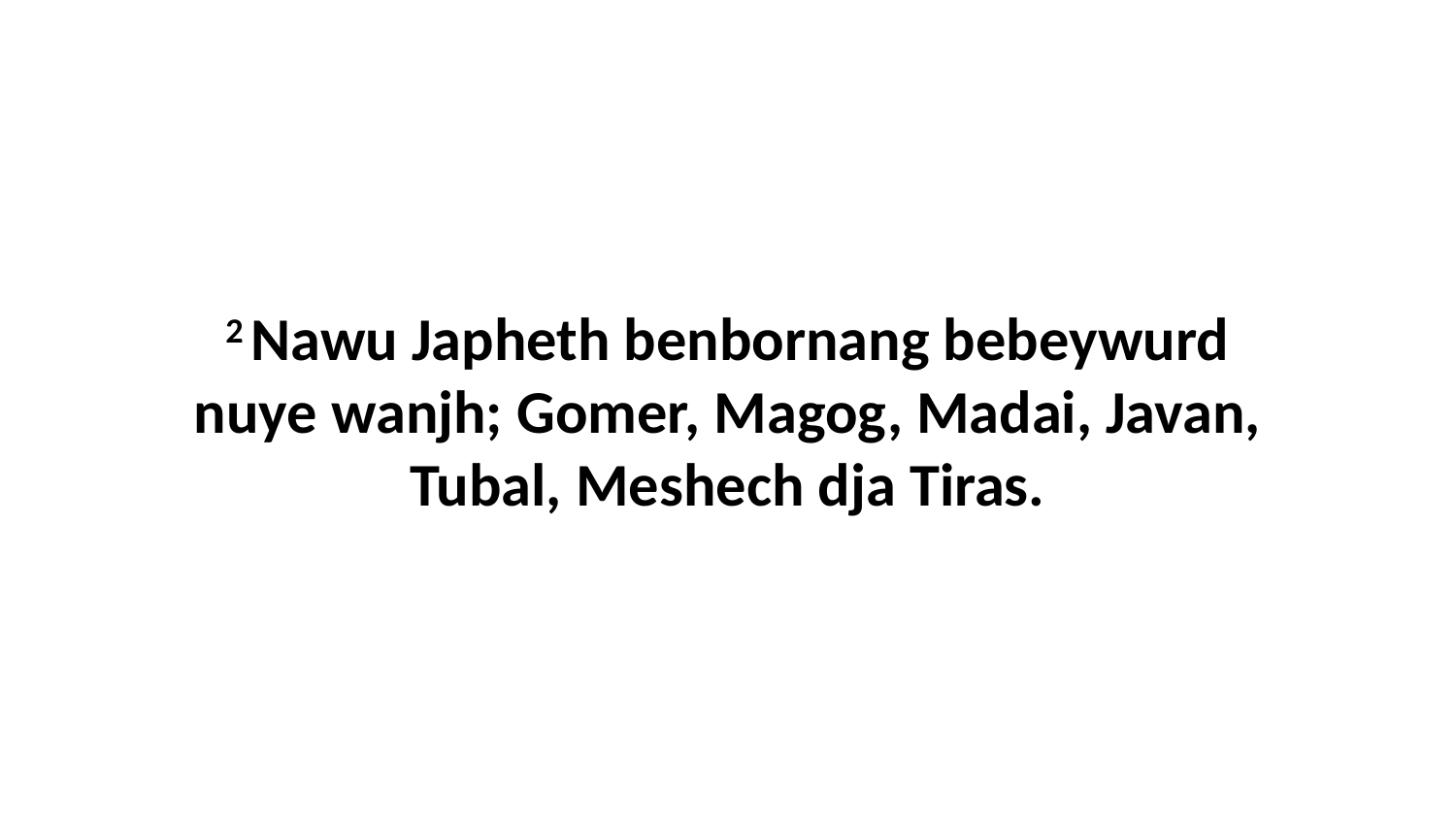

2 Nawu Japheth benbornang bebeywurd nuye wanjh; Gomer, Magog, Madai, Javan, Tubal, Meshech dja Tiras.